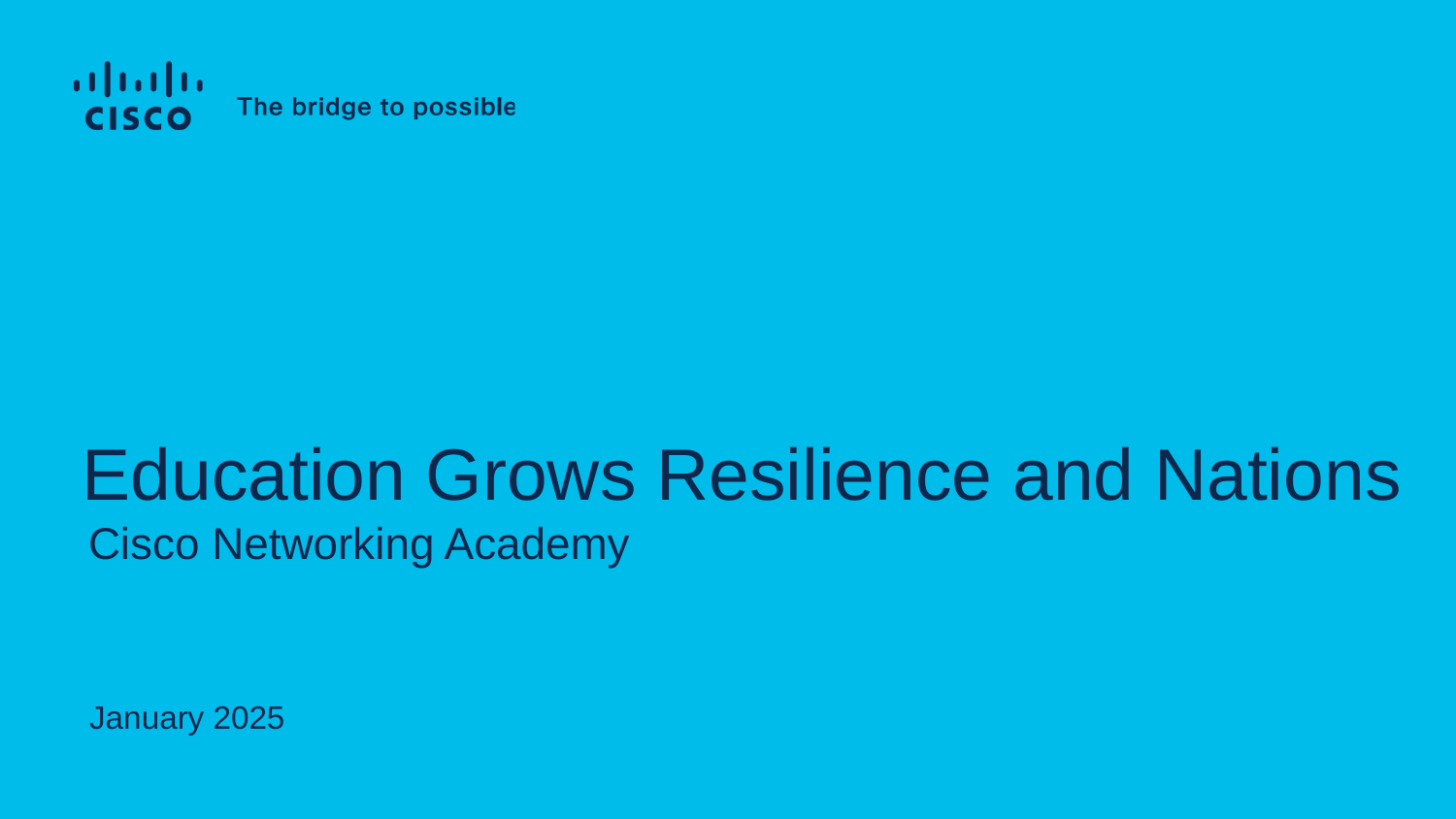

# Education Grows Resilience and Nations
Cisco Networking Academy
January 2025